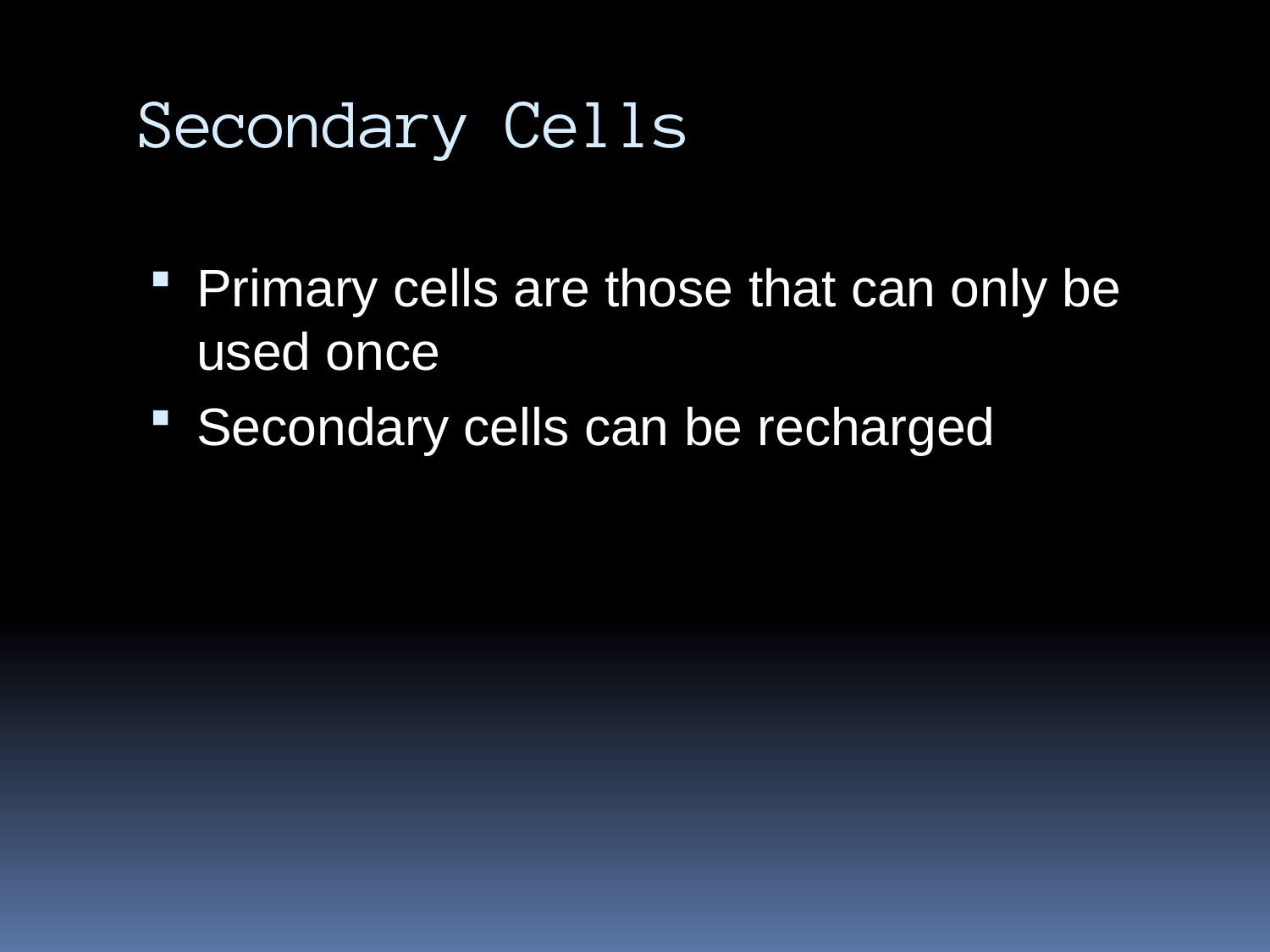

# Secondary Cells
Primary cells are those that can only be used once
Secondary cells can be recharged